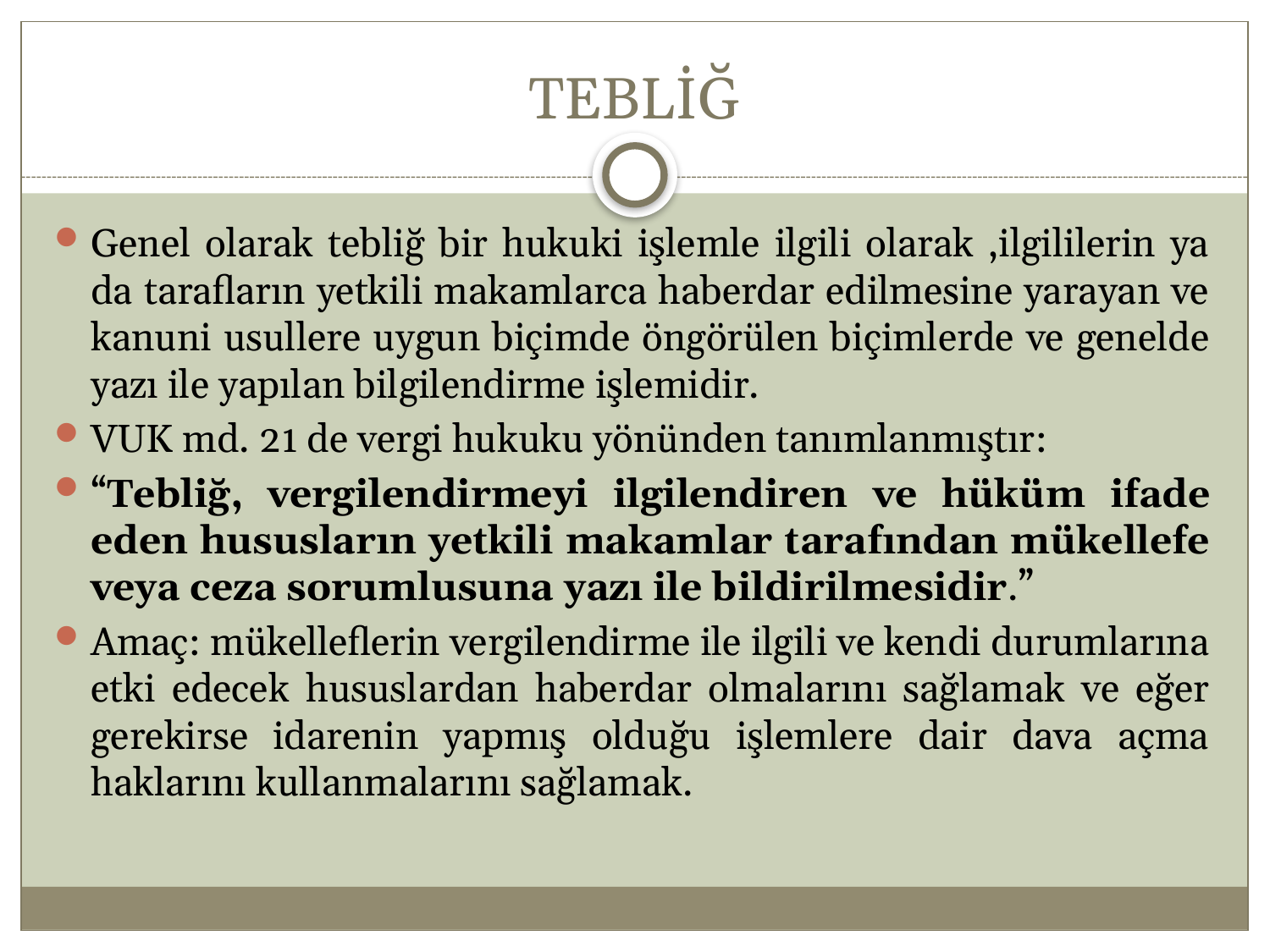

# TEBLİĞ
Genel olarak tebliğ bir hukuki işlemle ilgili olarak ,ilgililerin ya da tarafların yetkili makamlarca haberdar edilmesine yarayan ve kanuni usullere uygun biçimde öngörülen biçimlerde ve genelde yazı ile yapılan bilgilendirme işlemidir.
VUK md. 21 de vergi hukuku yönünden tanımlanmıştır:
“Tebliğ, vergilendirmeyi ilgilendiren ve hüküm ifade eden hususların yetkili makamlar tarafından mükellefe veya ceza sorumlusuna yazı ile bildirilmesidir.”
Amaç: mükelleflerin vergilendirme ile ilgili ve kendi durumlarına etki edecek hususlardan haberdar olmalarını sağlamak ve eğer gerekirse idarenin yapmış olduğu işlemlere dair dava açma haklarını kullanmalarını sağlamak.